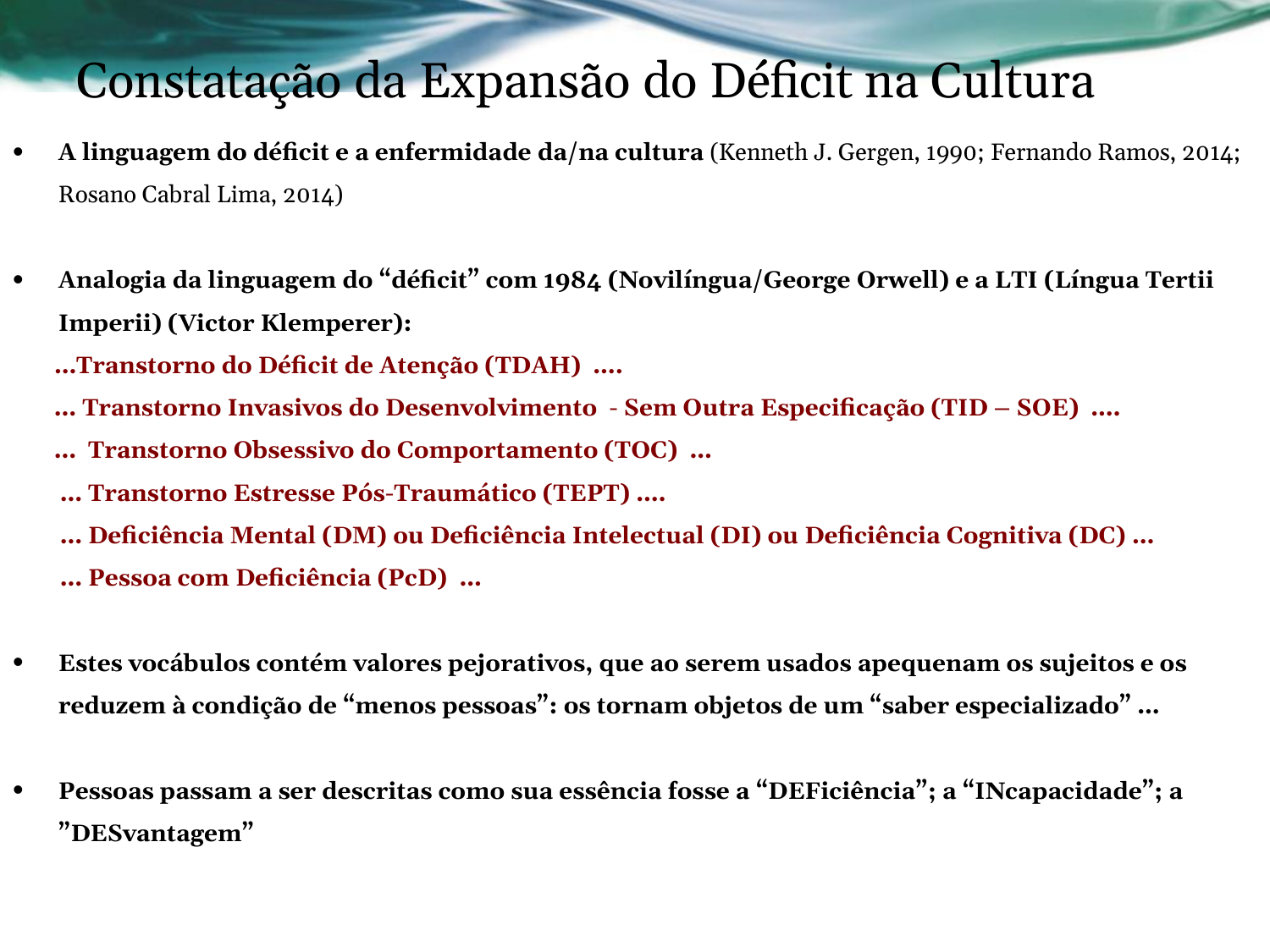

# Constatação da Expansão do Déficit na Cultura
A linguagem do déficit e a enfermidade da/na cultura (Kenneth J. Gergen, 1990; Fernando Ramos, 2014; Rosano Cabral Lima, 2014)

Analogia da linguagem do “déficit” com 1984 (Novilíngua/George Orwell) e a LTI (Língua Tertii Imperii) (Victor Klemperer):
       …Transtorno do Déficit de Atenção (TDAH)  ….
       … Transtorno Invasivos do Desenvolvimento  - Sem Outra Especificação (TID – SOE)  ….
       …  Transtorno Obsessivo do Comportamento (TOC)  …
        … Transtorno Estresse Pós-Traumático (TEPT) ….
        … Deficiência Mental (DM) ou Deficiência Intelectual (DI) ou Deficiência Cognitiva (DC) …
        … Pessoa com Deficiência (PcD)  …

Estes vocábulos contém valores pejorativos, que ao serem usados apequenam os sujeitos e os reduzem à condição de “menos pessoas”: os tornam objetos de um “saber especializado” …

Pessoas passam a ser descritas como sua essência fosse a “DEFiciência”; a “INcapacidade”; a ”DESvantagem”